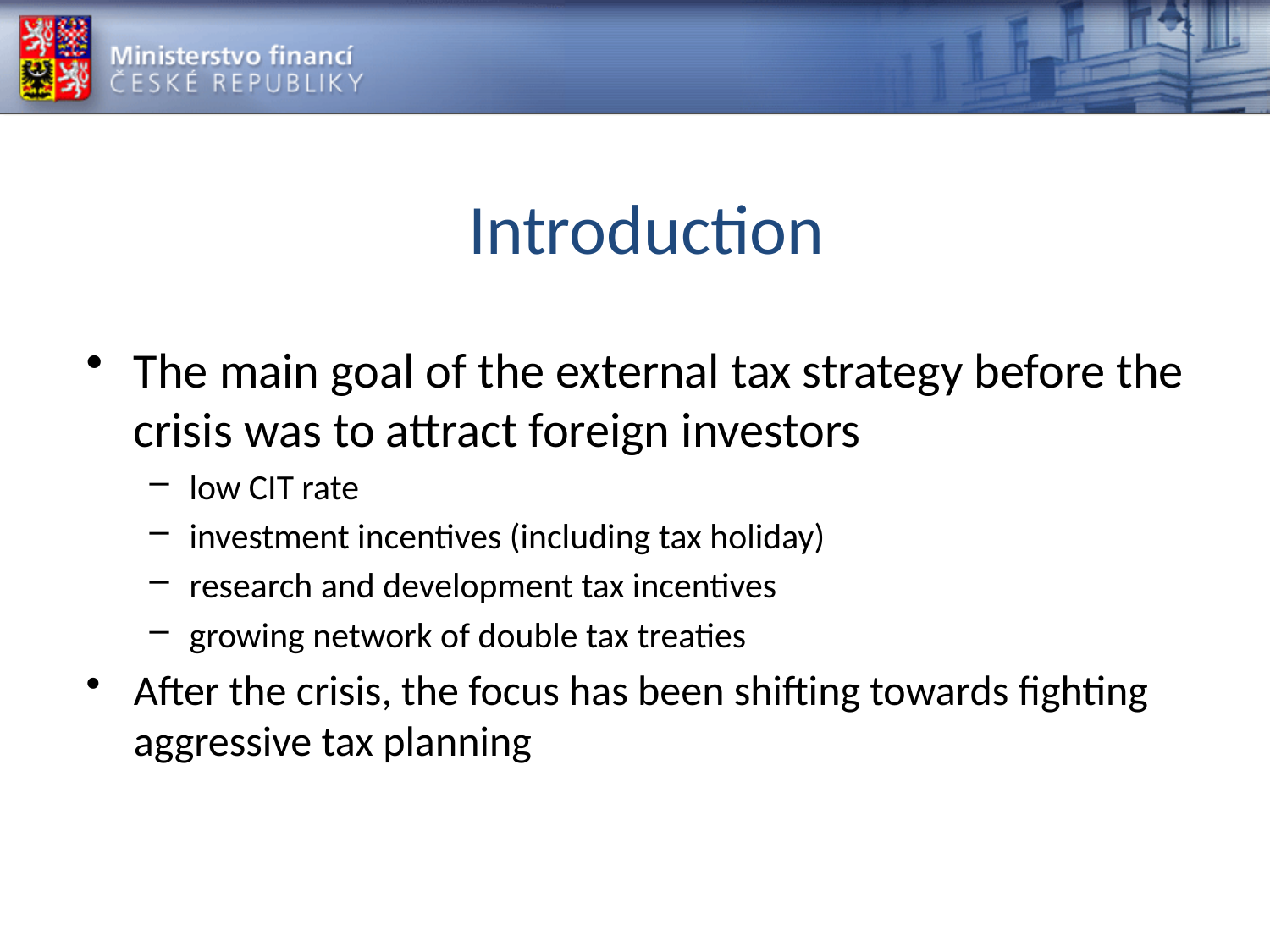

# Introduction
The main goal of the external tax strategy before the crisis was to attract foreign investors
low CIT rate
investment incentives (including tax holiday)
research and development tax incentives
growing network of double tax treaties
After the crisis, the focus has been shifting towards fighting aggressive tax planning